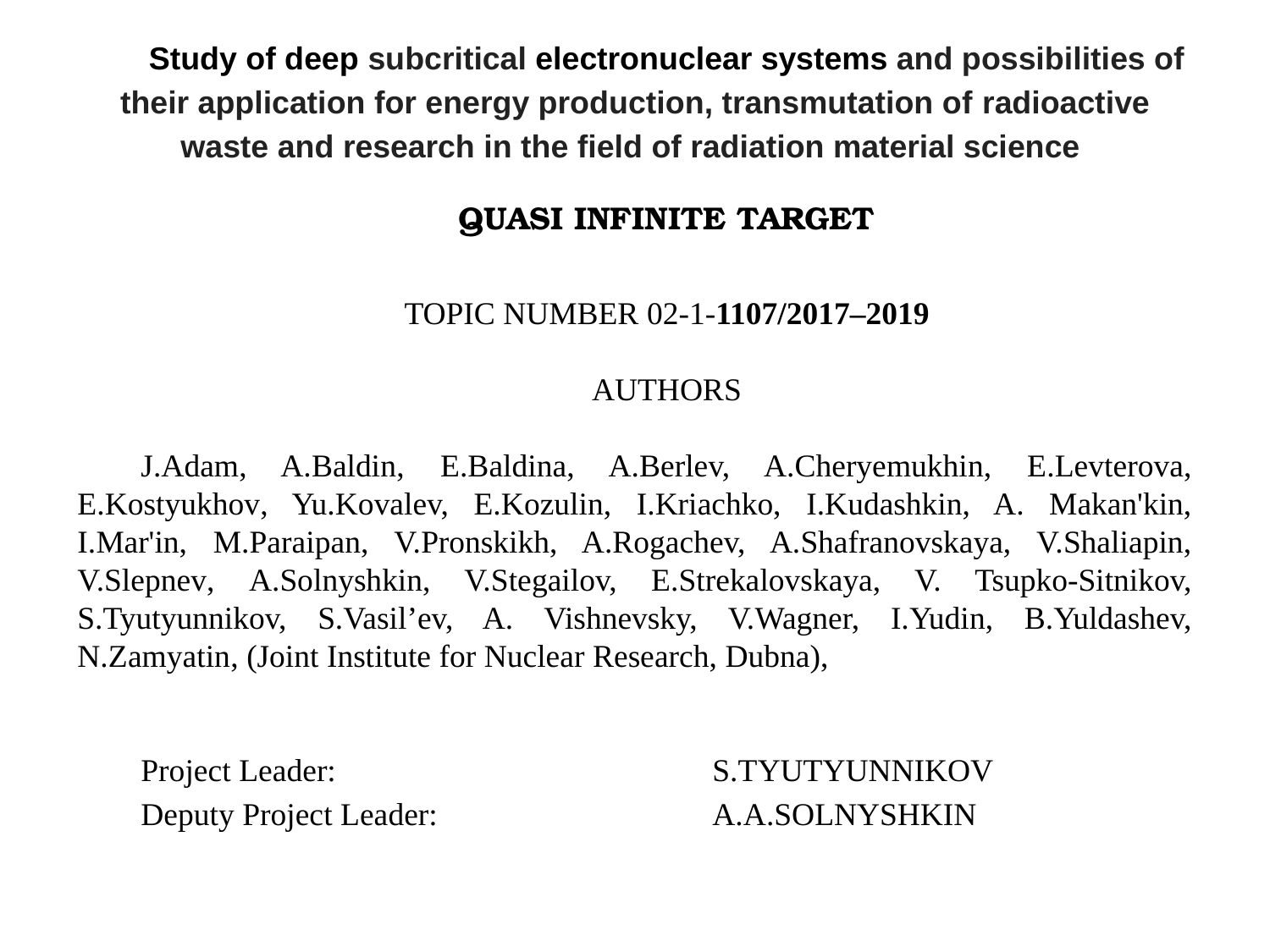

Study of deep subcritical electronuclear systems and possibilities of their application for energy production, transmutation of radioactive waste and research in the field of radiation material science

QUASI INFINITE TARGET

TOPIC NUMBER 02-1-1107/2017–2019

AUTHORS

J.Adam, A.Baldin, E.Baldina, A.Berlev, A.Cheryemukhin, E.Levterova, E.Kostyukhov, Yu.Kovalev, E.Kozulin, I.Kriachko, I.Kudashkin, A. Makan'kin, I.Mar'in, M.Paraipan, V.Pronskikh, A.Rogachev, A.Shafranovskaya, V.Shaliapin, V.Slepnev, A.Solnyshkin, V.Stegailov, E.Strekalovskaya, V. Tsupko-Sitnikov, S.Tyutyunnikov, S.Vasil’ev, A. Vishnevsky, V.Wagner, I.Yudin, B.Yuldashev, N.Zamyatin, (Joint Institute for Nuclear Research, Dubna),

Project Leader: 			S.TYUTYUNNIKOV
Deputy Project Leader: 			A.A.SOLNYSHKIN